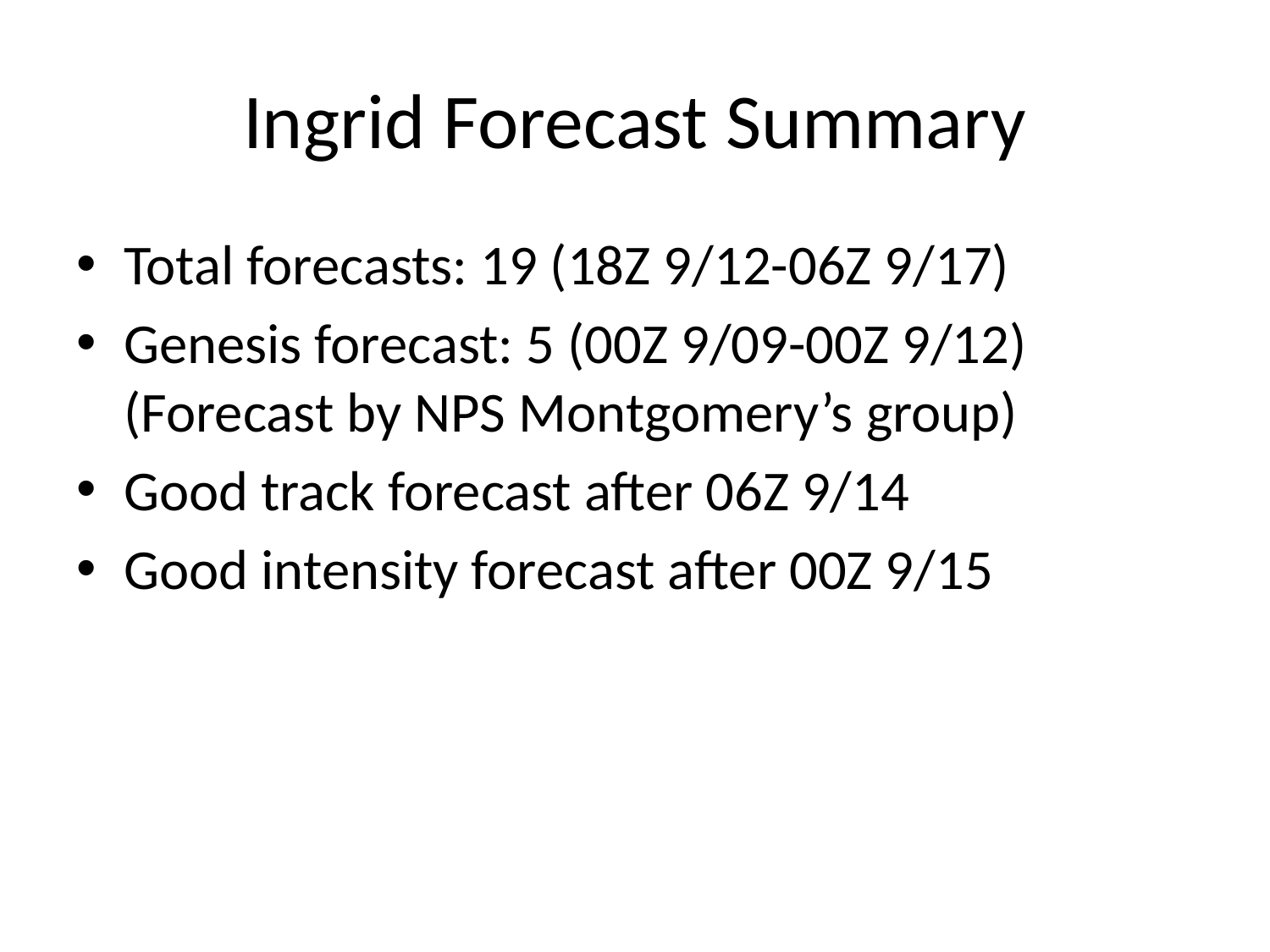

# Ingrid Forecast Summary
Total forecasts: 19 (18Z 9/12-06Z 9/17)
Genesis forecast: 5 (00Z 9/09-00Z 9/12) (Forecast by NPS Montgomery’s group)
Good track forecast after 06Z 9/14
Good intensity forecast after 00Z 9/15